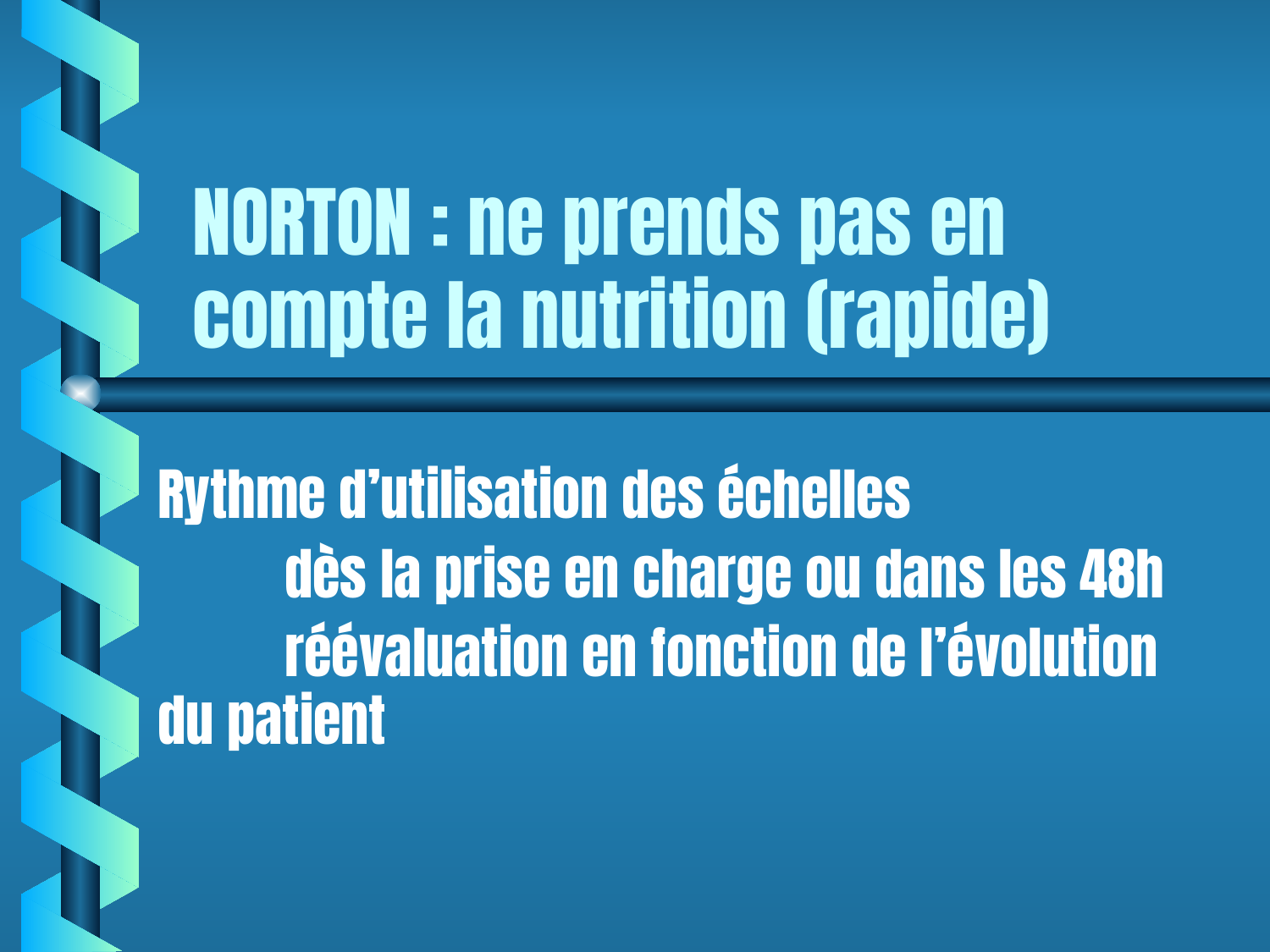

# NORTON : ne prends pas en compte la nutrition (rapide)
Rythme d’utilisation des échelles
	dès la prise en charge ou dans les 48h
	réévaluation en fonction de l’évolution du patient